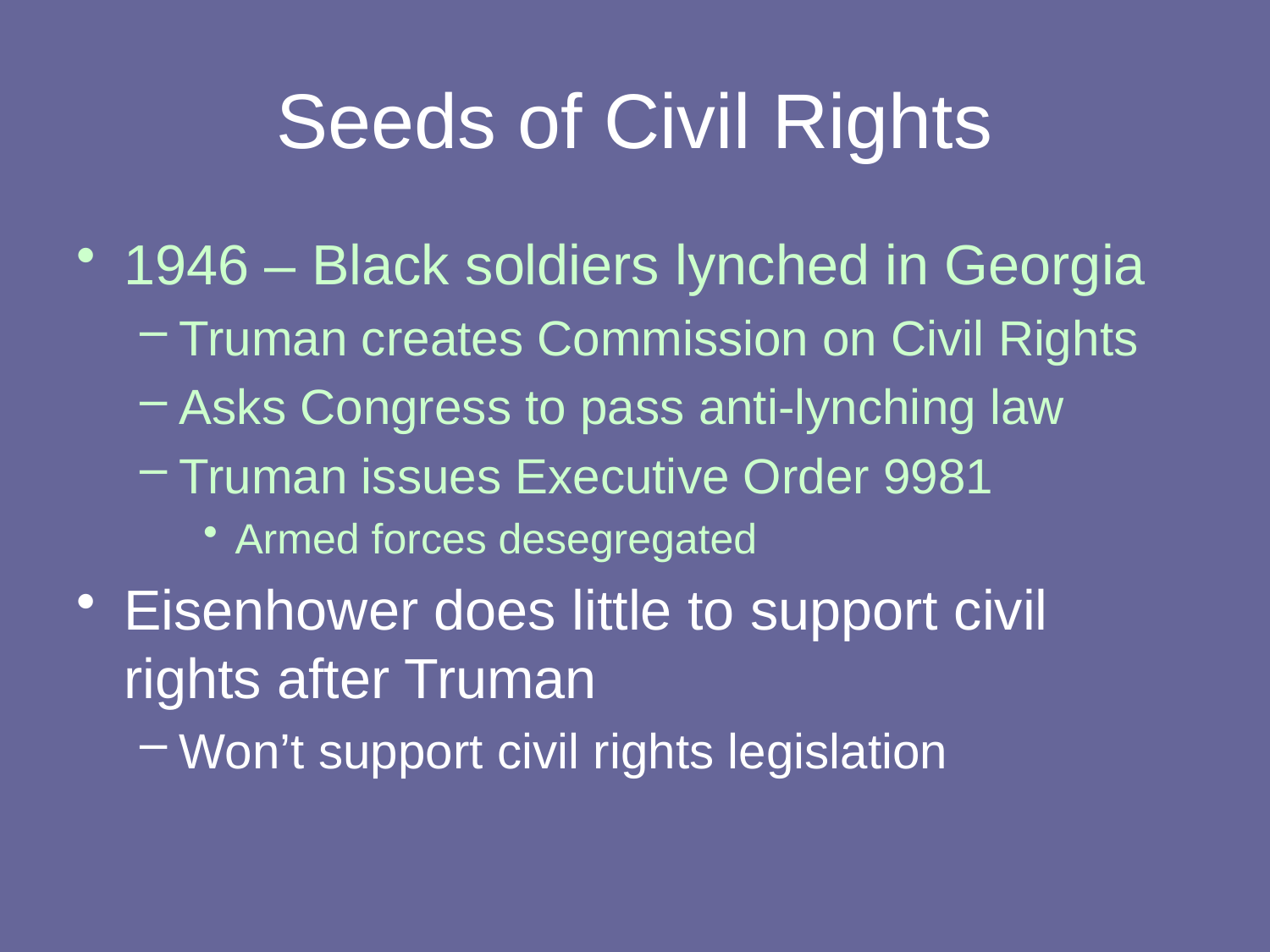

# Seeds of Civil Rights
1946 – Black soldiers lynched in Georgia
Truman creates Commission on Civil Rights
Asks Congress to pass anti-lynching law
Truman issues Executive Order 9981
Armed forces desegregated
Eisenhower does little to support civil rights after Truman
Won’t support civil rights legislation